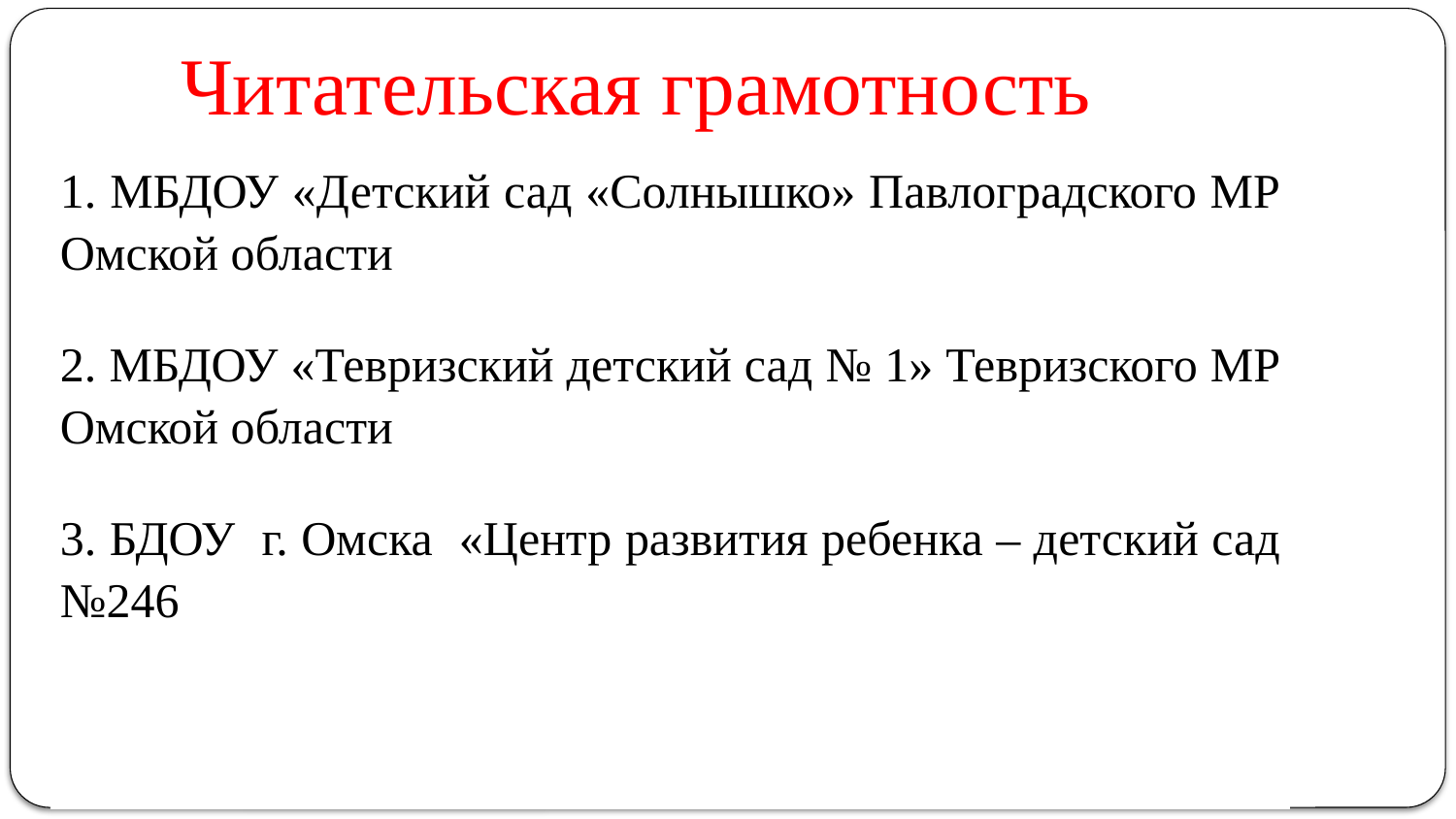

# Читательская грамотность
| 1. МБДОУ «Детский сад «Солнышко» Павлоградского МР Омской области |
| --- |
| 2. МБДОУ «Тевризский детский сад № 1» Тевризского МР Омской области |
| 3. БДОУ г. Омска «Центр развития ребенка – детский сад №246 |
|  |